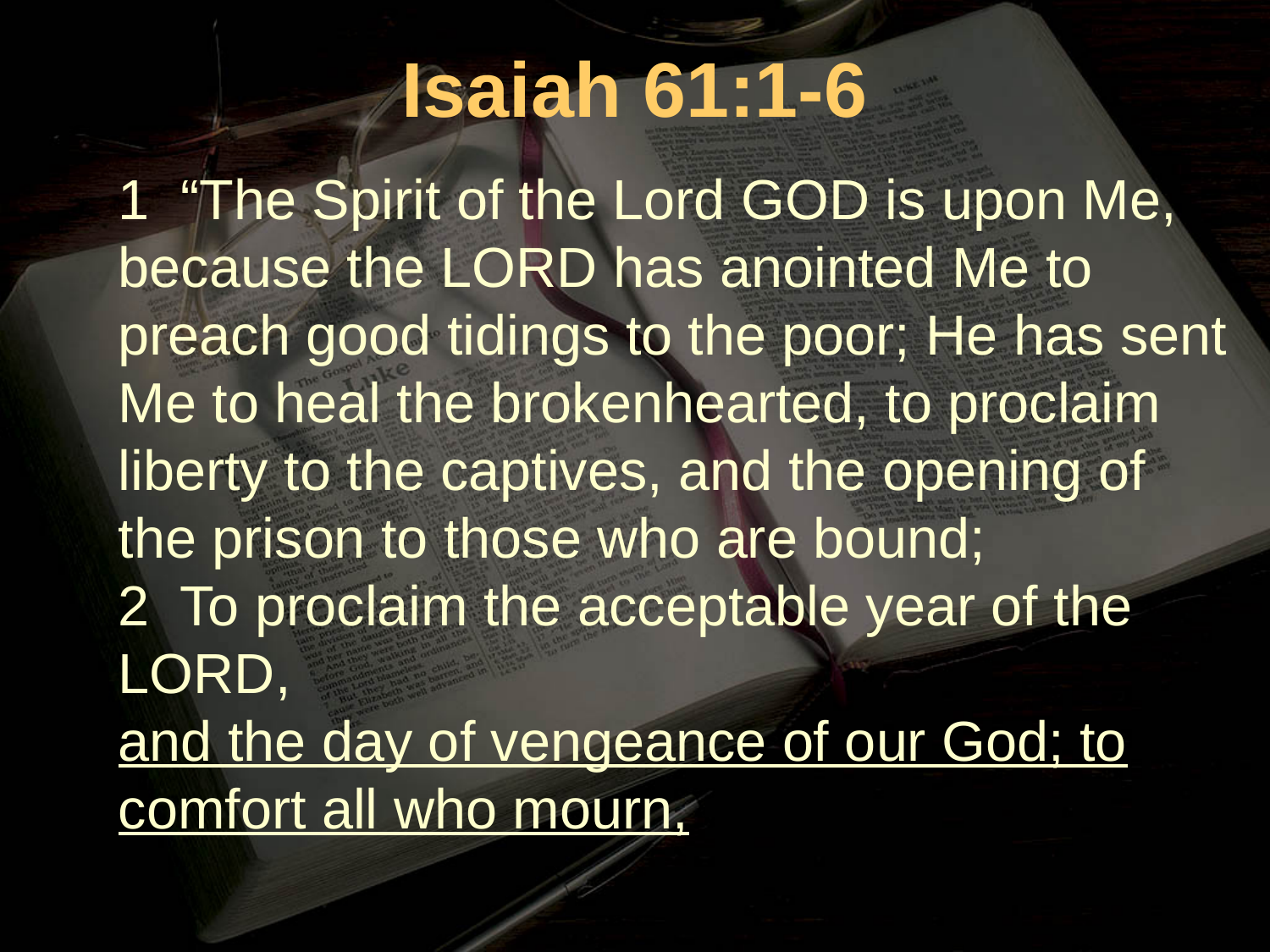

Isaiah 61:1-6
1  “The Spirit of the Lord GOD is upon Me, because the LORD has anointed Me to preach good tidings to the poor; He has sent Me to heal the brokenhearted, to proclaim liberty to the captives, and the opening of the prison to those who are bound;
2  To proclaim the acceptable year of the LORD,
and the day of vengeance of our God; to comfort all who mourn,